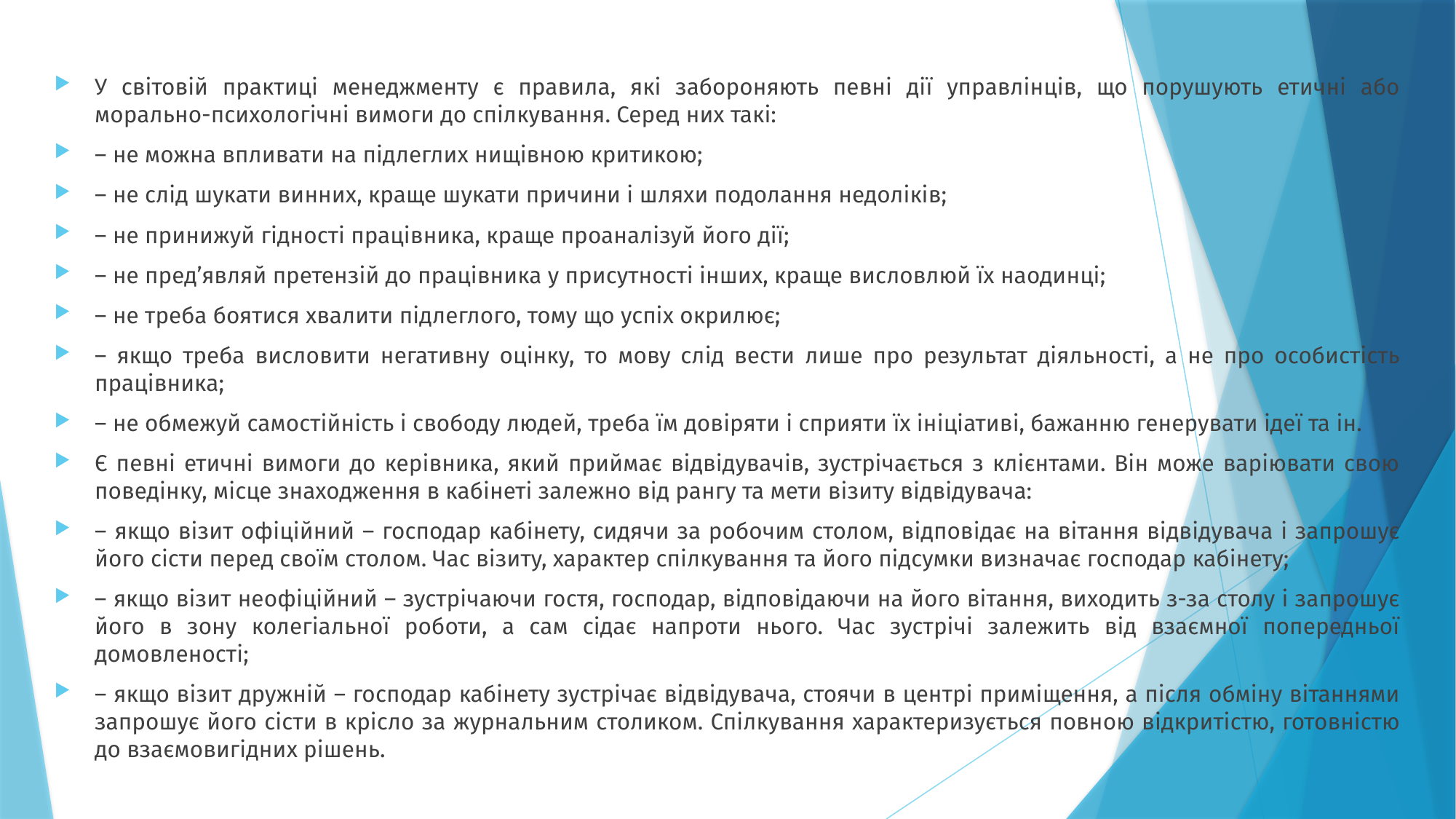

У світовій практиці менеджменту є правила, які забороняють певні дії управлінців, що порушують етичні або морально-психологічні вимоги до спілкування. Серед них такі:
– не можна впливати на підлеглих нищівною критикою;
– не слід шукати винних, краще шукати причини і шляхи подолання недоліків;
– не принижуй гідності працівника, краще проаналізуй його дії;
– не пред’являй претензій до працівника у присутності інших, краще висловлюй їх наодинці;
– не треба боятися хвалити підлеглого, тому що успіх окрилює;
– якщо треба висловити негативну оцінку, то мову слід вести лише про результат діяльності, а не про особистість працівника;
– не обмежуй самостійність і свободу людей, треба їм довіряти і сприяти їх ініціативі, бажанню генерувати ідеї та ін.
Є певні етичні вимоги до керівника, який приймає відвідувачів, зустрічається з клієнтами. Він може варіювати свою поведінку, місце знаходження в кабінеті залежно від рангу та мети візиту відвідувача:
– якщо візит офіційний – господар кабінету, сидячи за робочим столом, відповідає на вітання відвідувача і запрошує його сісти перед своїм столом. Час візиту, характер спілкування та його підсумки визначає господар кабінету;
– якщо візит неофіційний – зустрічаючи гостя, господар, відповідаючи на його вітання, виходить з-за столу і запрошує його в зону колегіальної роботи, а сам сідає напроти нього. Час зустрічі залежить від взаємної попередньої домовленості;
– якщо візит дружній – господар кабінету зустрічає відвідувача, стоячи в центрі приміщення, а після обміну вітаннями запрошує його сісти в крісло за журнальним столиком. Спілкування характеризується повною відкритістю, готовністю до взаємовигідних рішень.